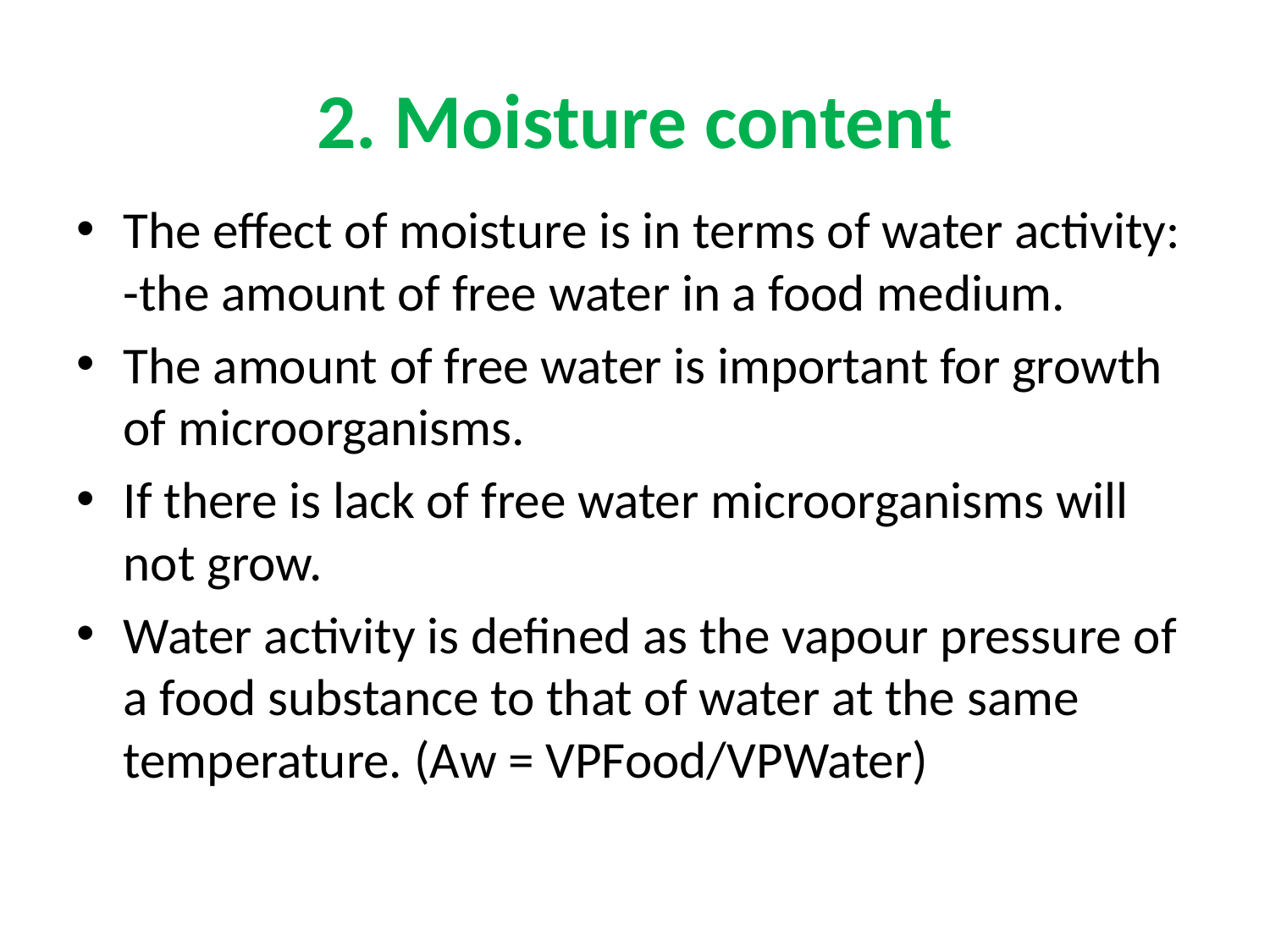

# 2. Moisture content
The effect of moisture is in terms of water activity: -the amount of free water in a food medium.
The amount of free water is important for growth of microorganisms.
If there is lack of free water microorganisms will not grow.
Water activity is defined as the vapour pressure of a food substance to that of water at the same temperature. (Aw = VPFood/VPWater)